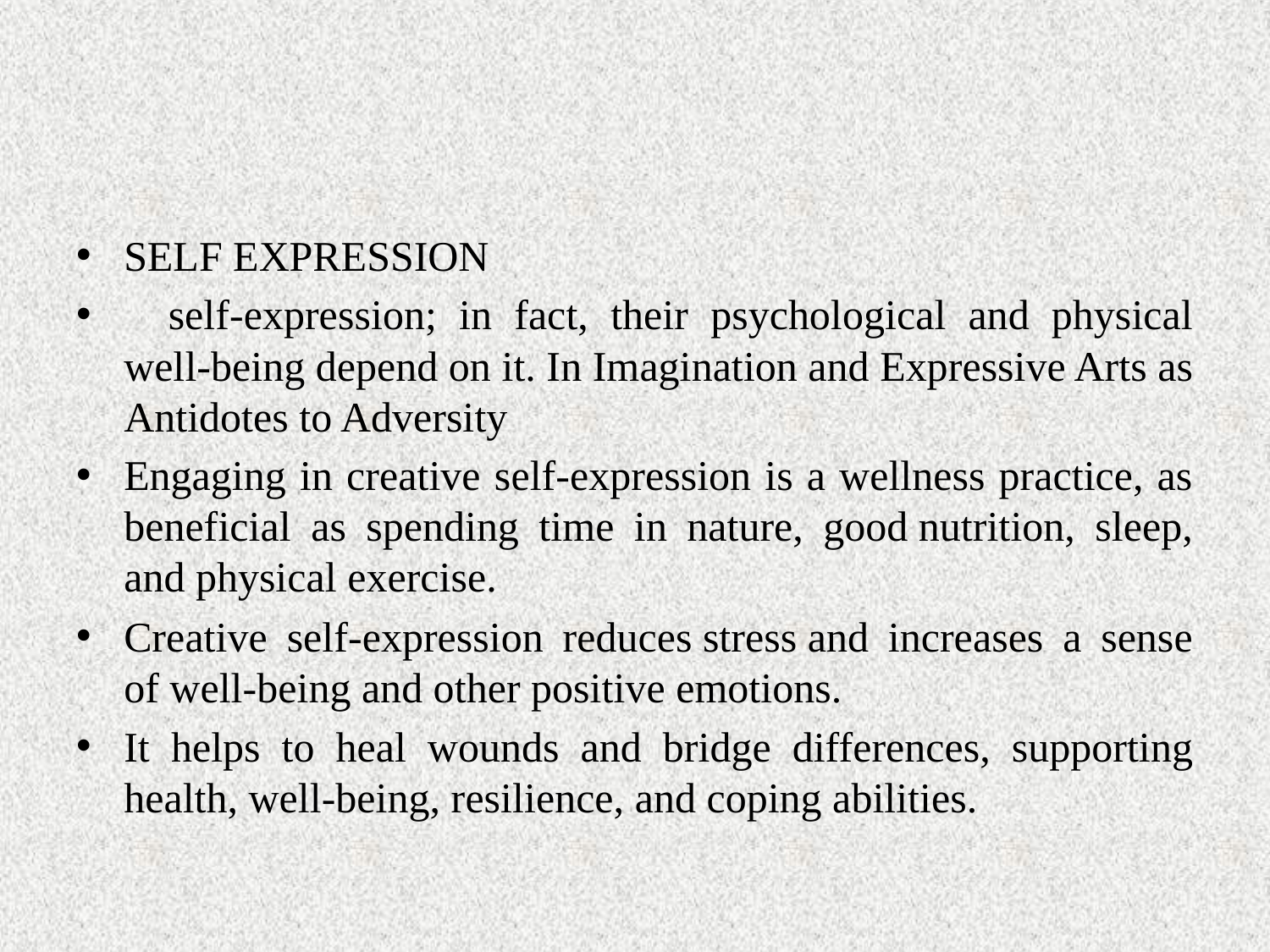

#
SELF EXPRESSION
  self-expression; in fact, their psychological and physical well-being depend on it. In Imagination and Expressive Arts as Antidotes to Adversity
Engaging in creative self-expression is a wellness practice, as beneficial as spending time in nature, good nutrition, sleep, and physical exercise.
Creative self-expression reduces stress and increases a sense of well-being and other positive emotions.
It helps to heal wounds and bridge differences, supporting health, well-being, resilience, and coping abilities.